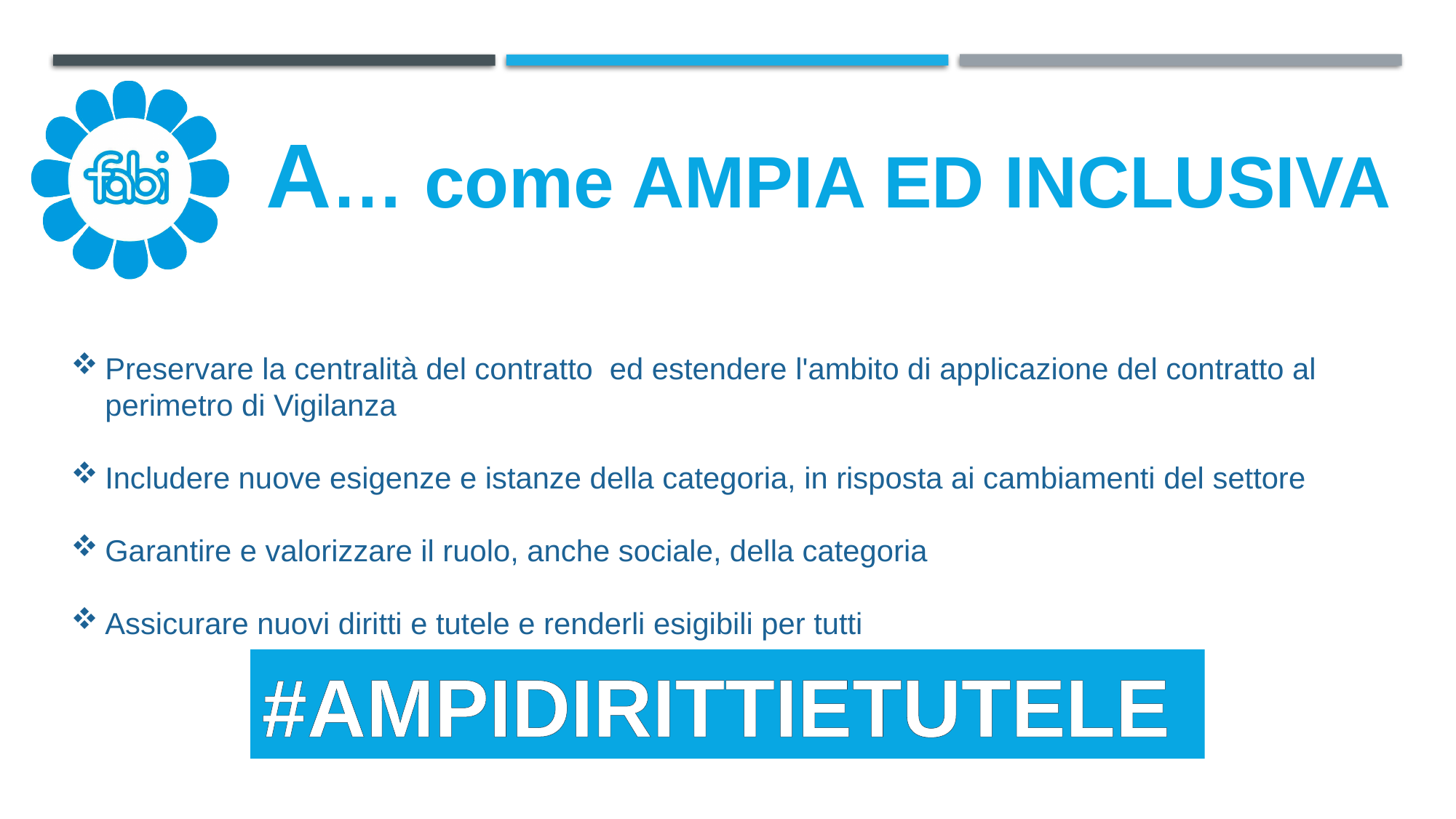

A… come AMPIA ED INCLUSIVA

Preservare la centralità del contratto  ed estendere l'ambito di applicazione del contratto al perimetro di Vigilanza

Includere nuove esigenze e istanze della categoria, in risposta ai cambiamenti del settore

Garantire e valorizzare il ruolo, anche sociale, della categoria

Assicurare nuovi diritti e tutele e renderli esigibili per tutti
#AMPIDIRITTIETUTELE